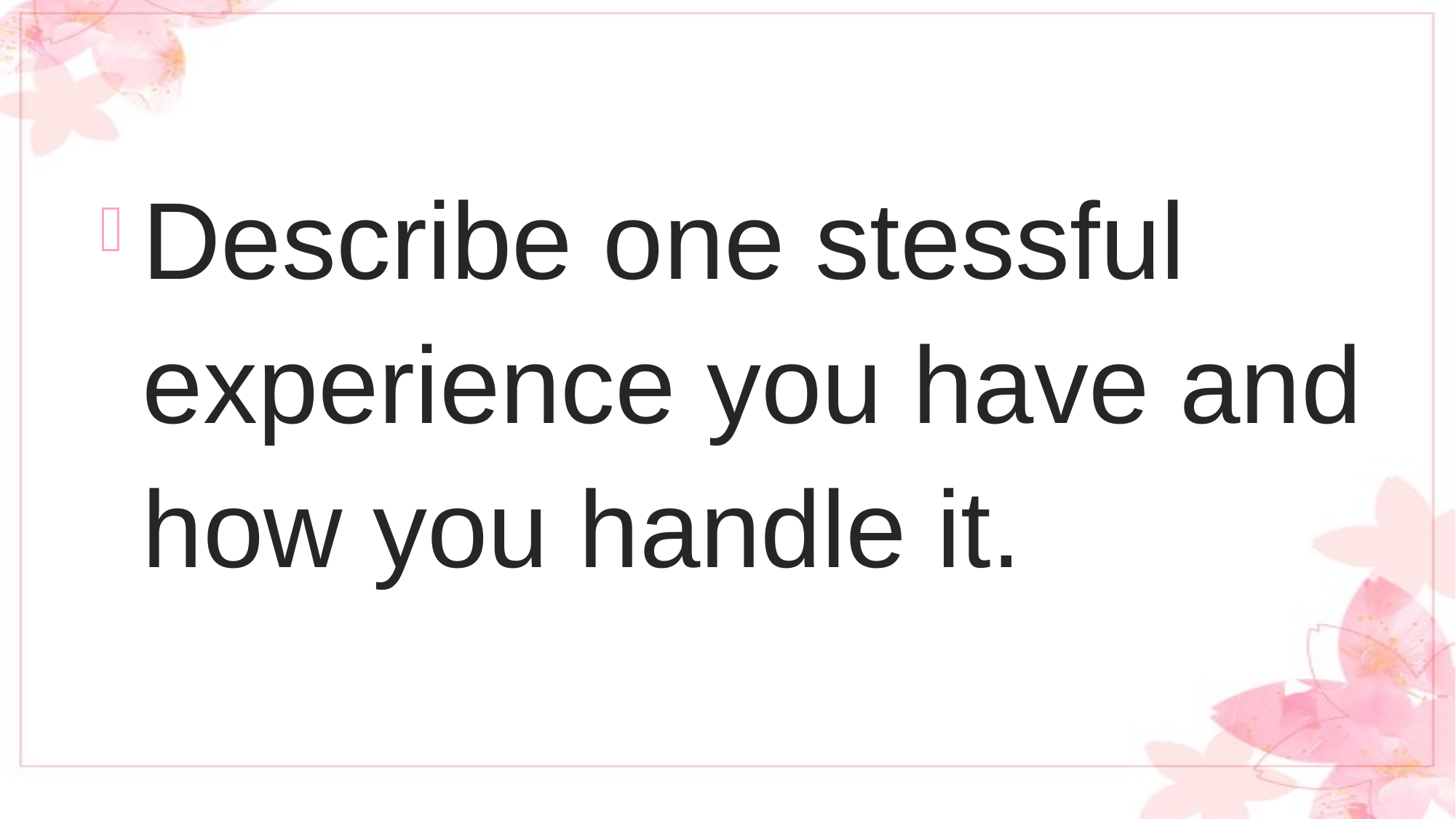

#
Describe one stessful experience you have and how you handle it.